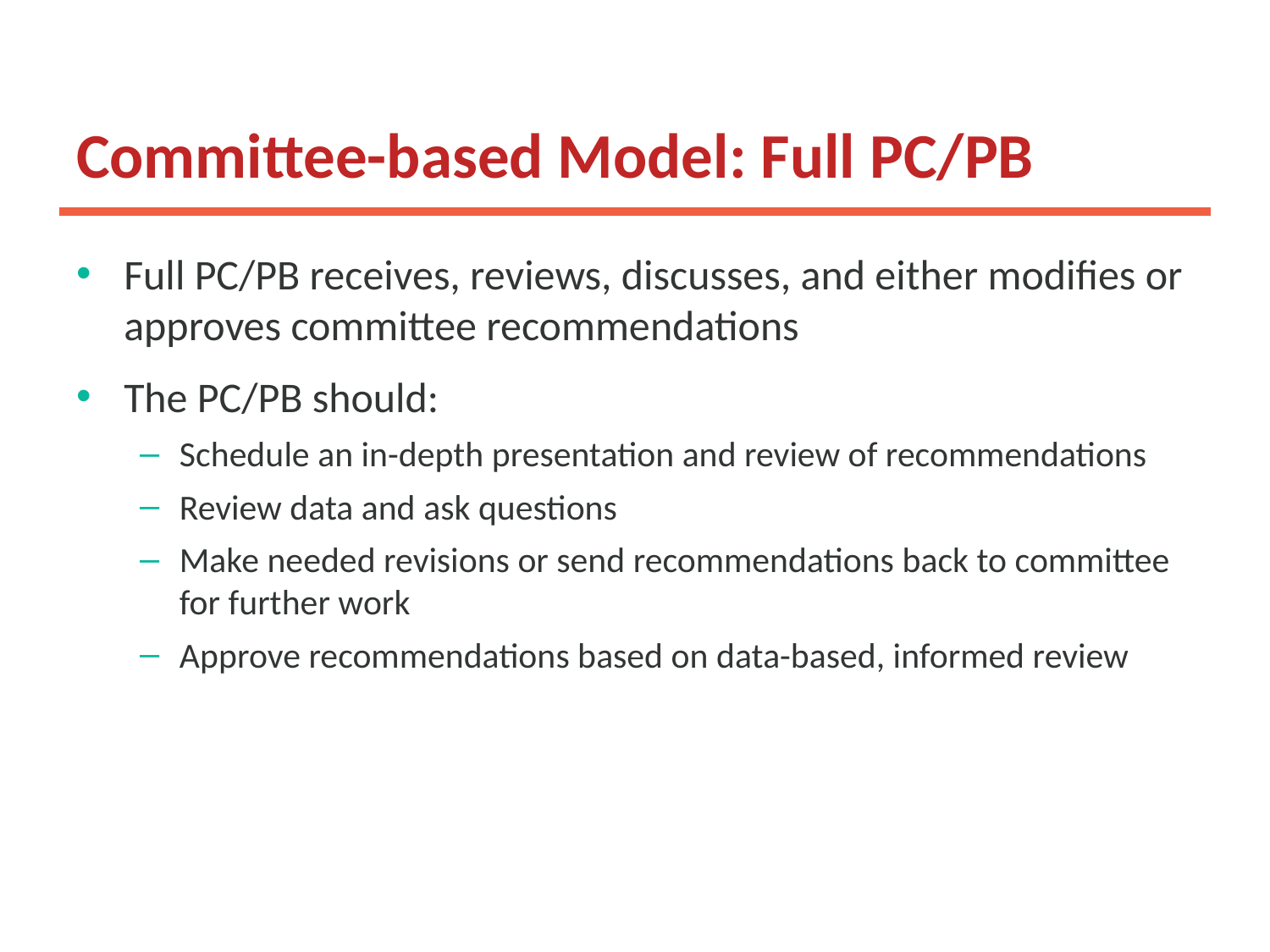

# Committee-based Model: Full PC/PB
Full PC/PB receives, reviews, discusses, and either modifies or approves committee recommendations
The PC/PB should:
Schedule an in-depth presentation and review of recommendations
Review data and ask questions
Make needed revisions or send recommendations back to committee for further work
Approve recommendations based on data-based, informed review